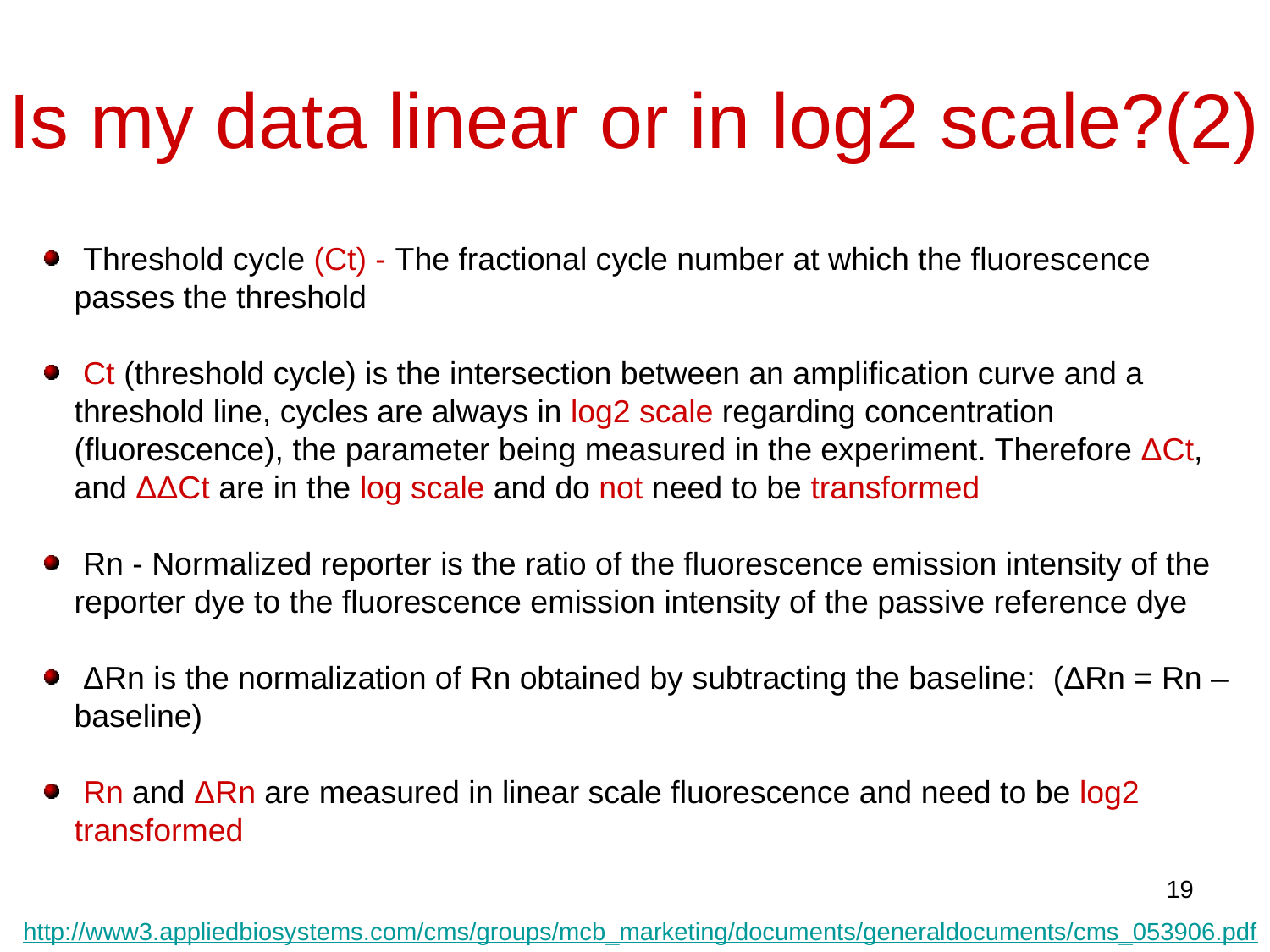

# Is my data linear or in log2 scale?(2)
 Threshold cycle (Ct) - The fractional cycle number at which the fluorescence passes the threshold

 Ct (threshold cycle) is the intersection between an amplification curve and a threshold line, cycles are always in log2 scale regarding concentration (fluorescence), the parameter being measured in the experiment. Therefore ΔCt, and ΔΔCt are in the log scale and do not need to be transformed

 Rn - Normalized reporter is the ratio of the fluorescence emission intensity of the reporter dye to the fluorescence emission intensity of the passive reference dye

 ΔRn is the normalization of Rn obtained by subtracting the baseline:  (ΔRn = Rn – baseline)

 Rn and ΔRn are measured in linear scale fluorescence and need to be log2 transformed
19
http://www3.appliedbiosystems.com/cms/groups/mcb_marketing/documents/generaldocuments/cms_053906.pdf